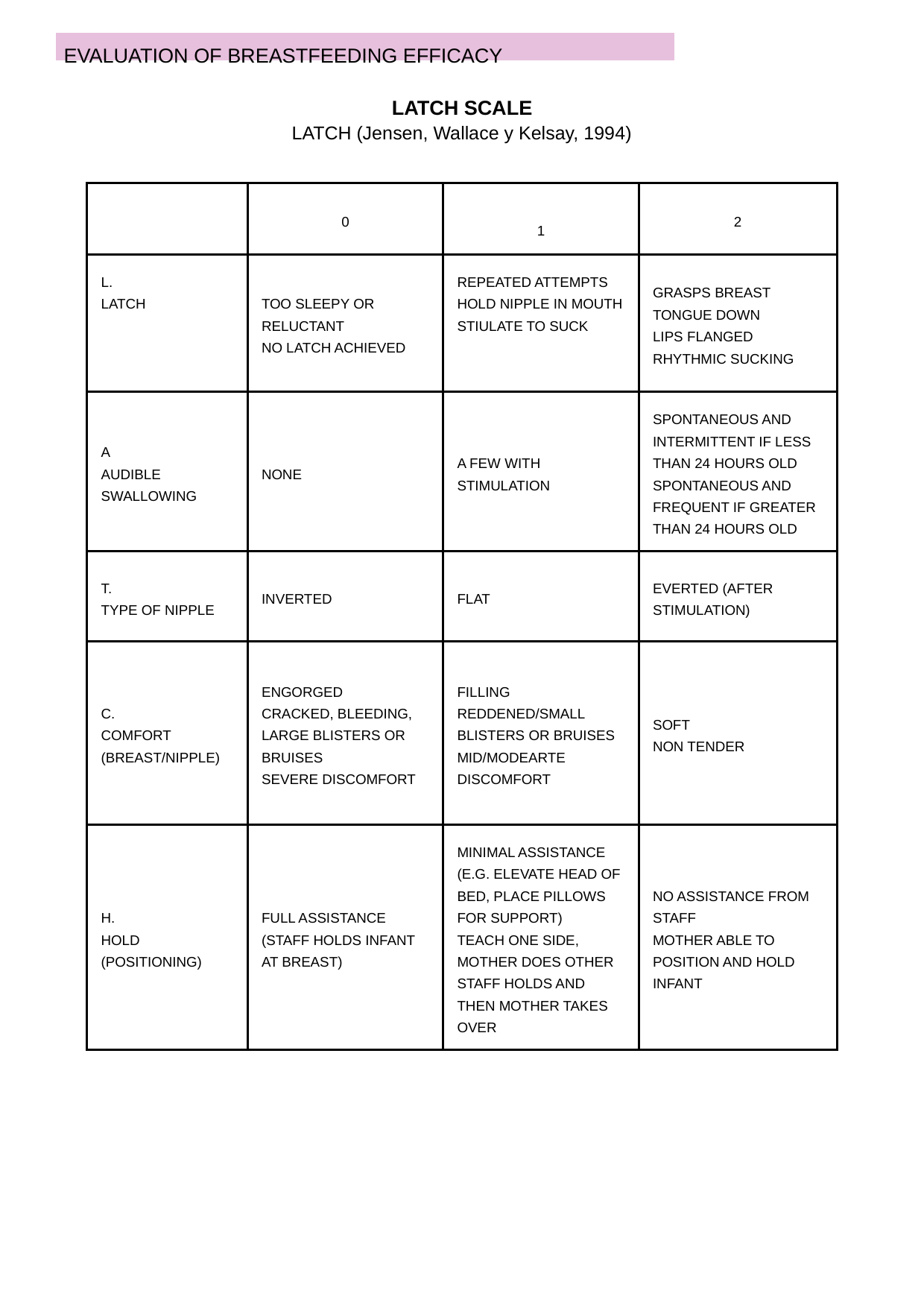

EVALUATION OF BREASTFEEDING EFFICACY

LATCH SCALE
LATCH (Jensen, Wallace y Kelsay, 1994)
|  | 0 | 1 | 2 |
| --- | --- | --- | --- |
| L. LATCH | TOO SLEEPY OR RELUCTANT NO LATCH ACHIEVED | REPEATED ATTEMPTS HOLD NIPPLE IN MOUTH STIULATE TO SUCK | GRASPS BREAST TONGUE DOWN LIPS FLANGED RHYTHMIC SUCKING |
| A AUDIBLE SWALLOWING | NONE | A FEW WITH STIMULATION | SPONTANEOUS AND INTERMITTENT IF LESS THAN 24 HOURS OLD SPONTANEOUS AND FREQUENT IF GREATER THAN 24 HOURS OLD |
| T. TYPE OF NIPPLE | INVERTED | FLAT | EVERTED (AFTER STIMULATION) |
| C. COMFORT (BREAST/NIPPLE) | ENGORGED CRACKED, BLEEDING, LARGE BLISTERS OR BRUISES SEVERE DISCOMFORT | FILLING REDDENED/SMALL BLISTERS OR BRUISES MID/MODEARTE DISCOMFORT | SOFT NON TENDER |
| H. HOLD (POSITIONING) | FULL ASSISTANCE (STAFF HOLDS INFANT AT BREAST) | MINIMAL ASSISTANCE (E.G. ELEVATE HEAD OF BED, PLACE PILLOWS FOR SUPPORT) TEACH ONE SIDE, MOTHER DOES OTHER STAFF HOLDS AND THEN MOTHER TAKES OVER | NO ASSISTANCE FROM STAFF MOTHER ABLE TO POSITION AND HOLD INFANT |